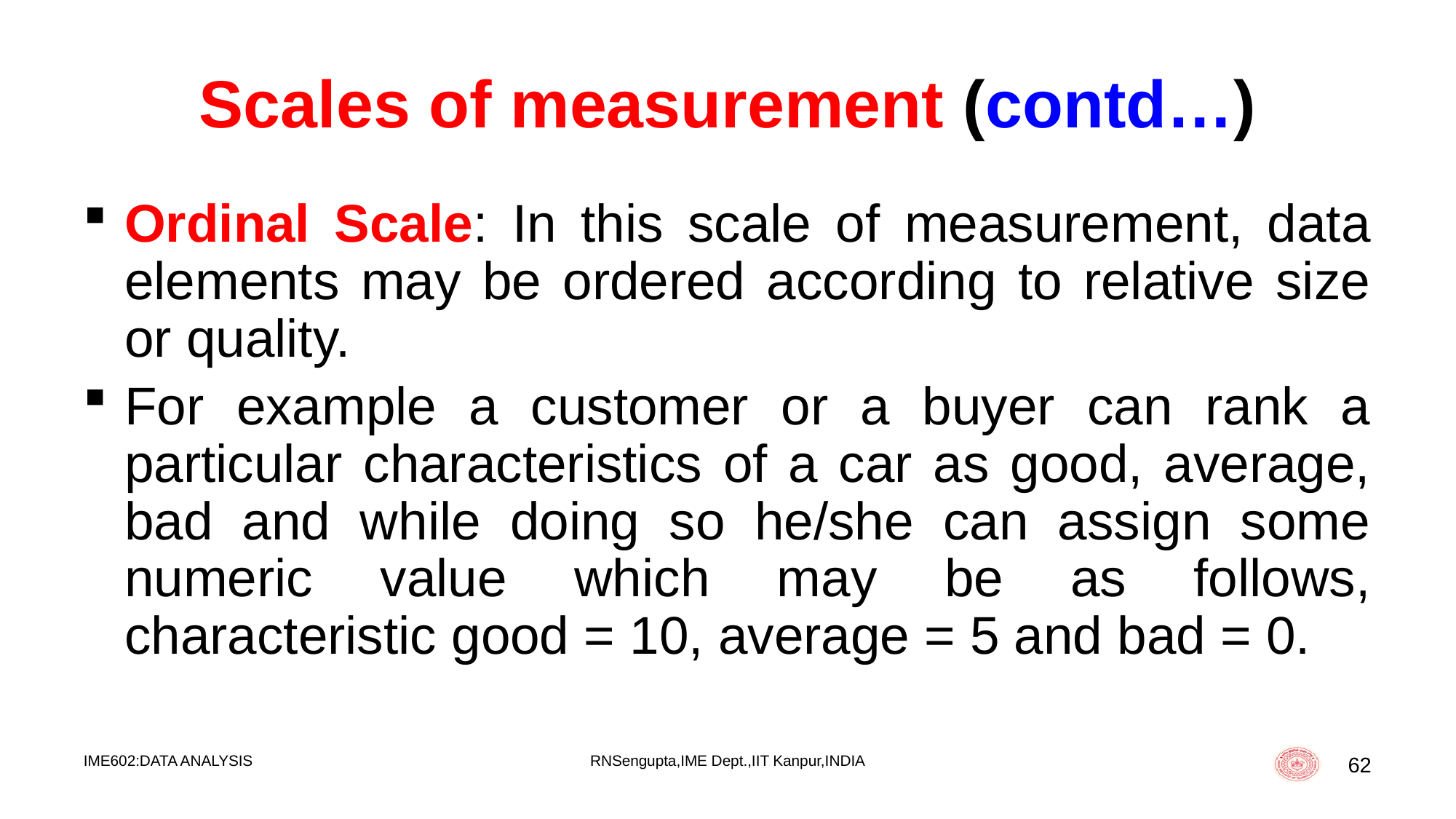

# Scales of measurement (contd…)
Ordinal Scale: In this scale of measurement, data elements may be ordered according to relative size or quality.
For example a customer or a buyer can rank a particular characteristics of a car as good, average, bad and while doing so he/she can assign some numeric value which may be as follows, characteristic good = 10, average = 5 and bad = 0.
IME602:DATA ANALYSIS
RNSengupta,IME Dept.,IIT Kanpur,INDIA
62